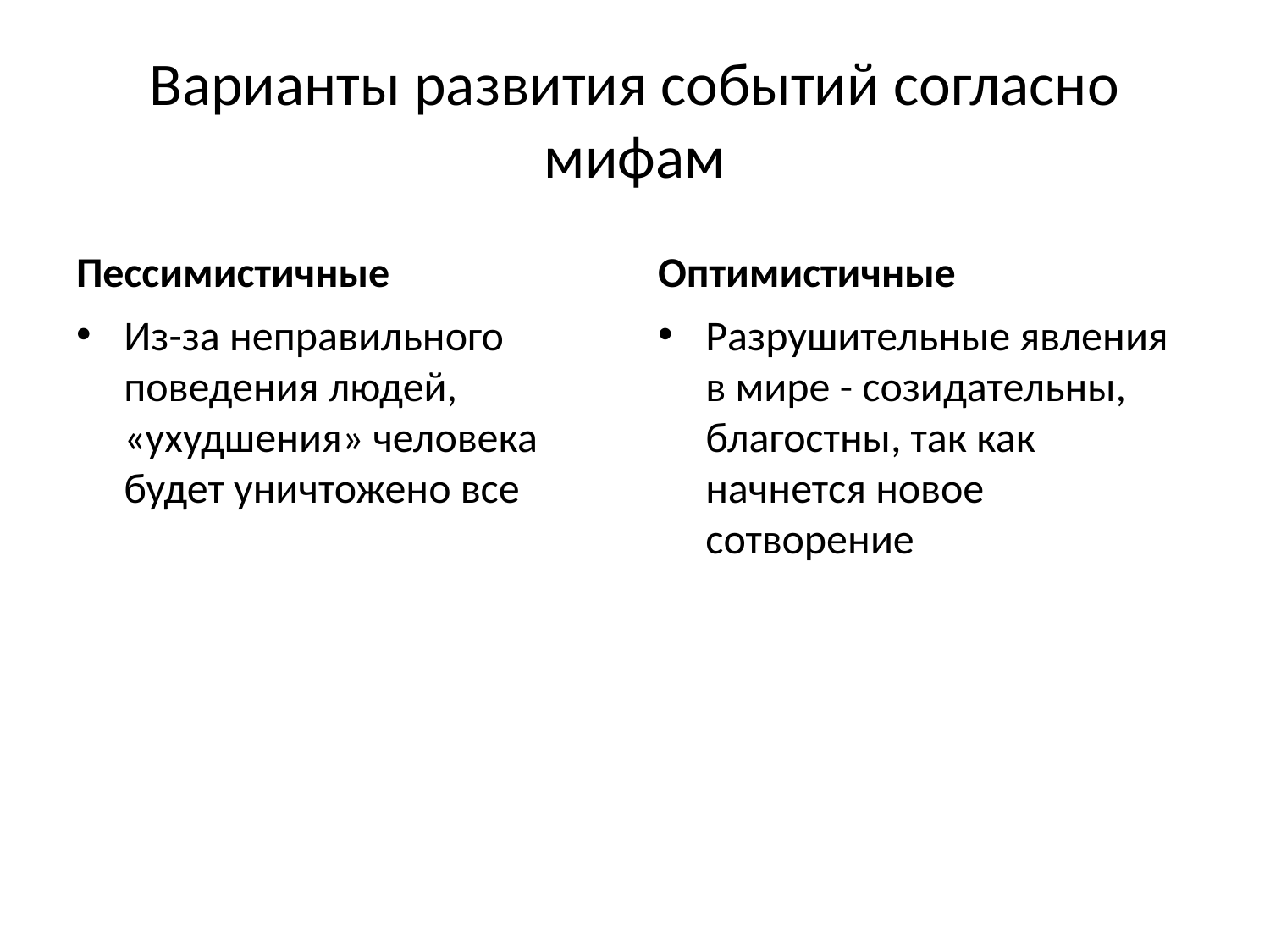

# Варианты развития событий согласно мифам
Пессимистичные
Оптимистичные
Из-за неправильного поведения людей, «ухудшения» человека будет уничтожено все
Разрушительные явления в мире - созидательны, благостны, так как начнется новое сотворение